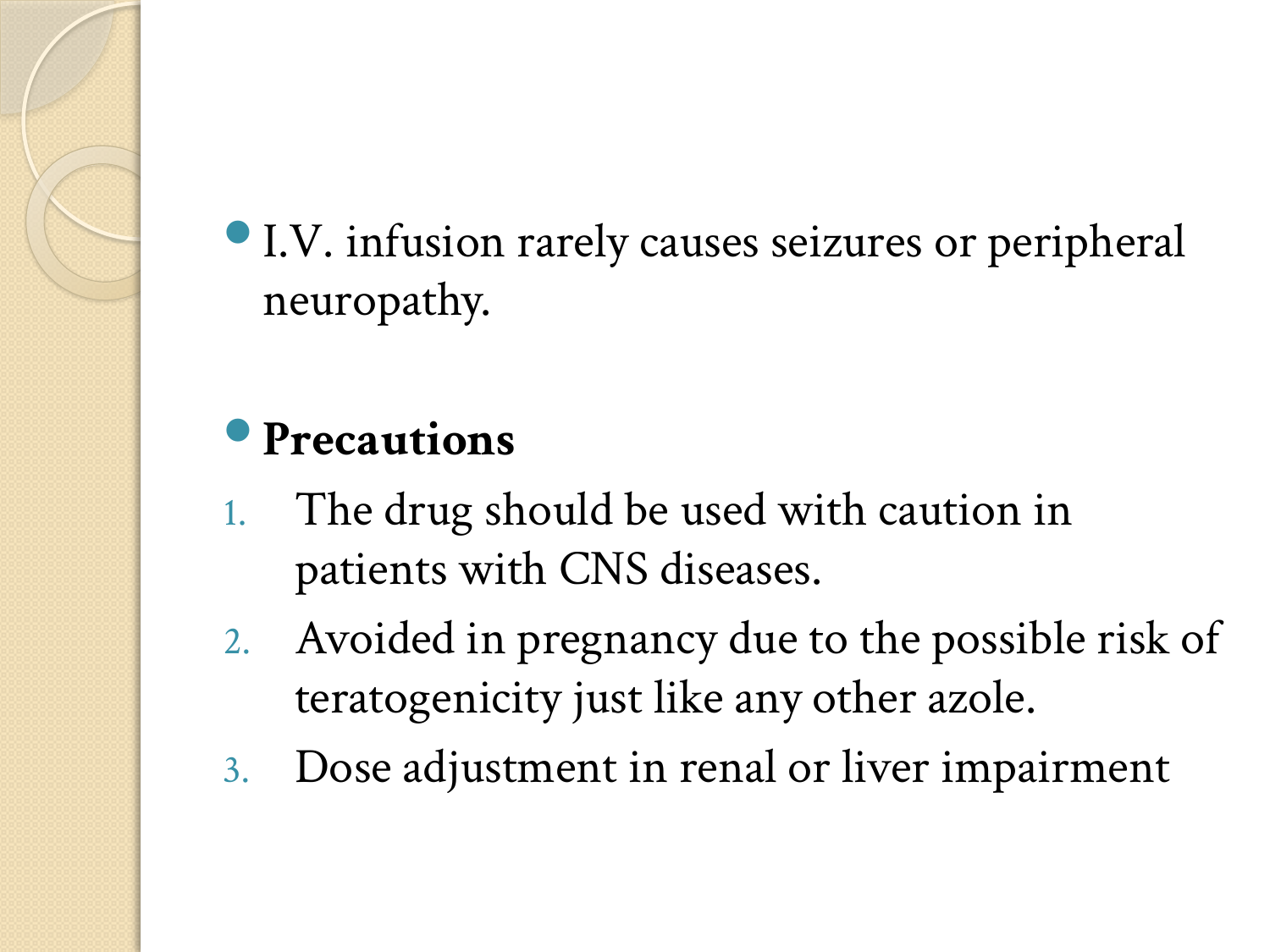

#
I.V. infusion rarely causes seizures or peripheral neuropathy.

Precautions
The drug should be used with caution in patients with CNS diseases.
Avoided in pregnancy due to the possible risk of teratogenicity just like any other azole.
Dose adjustment in renal or liver impairment